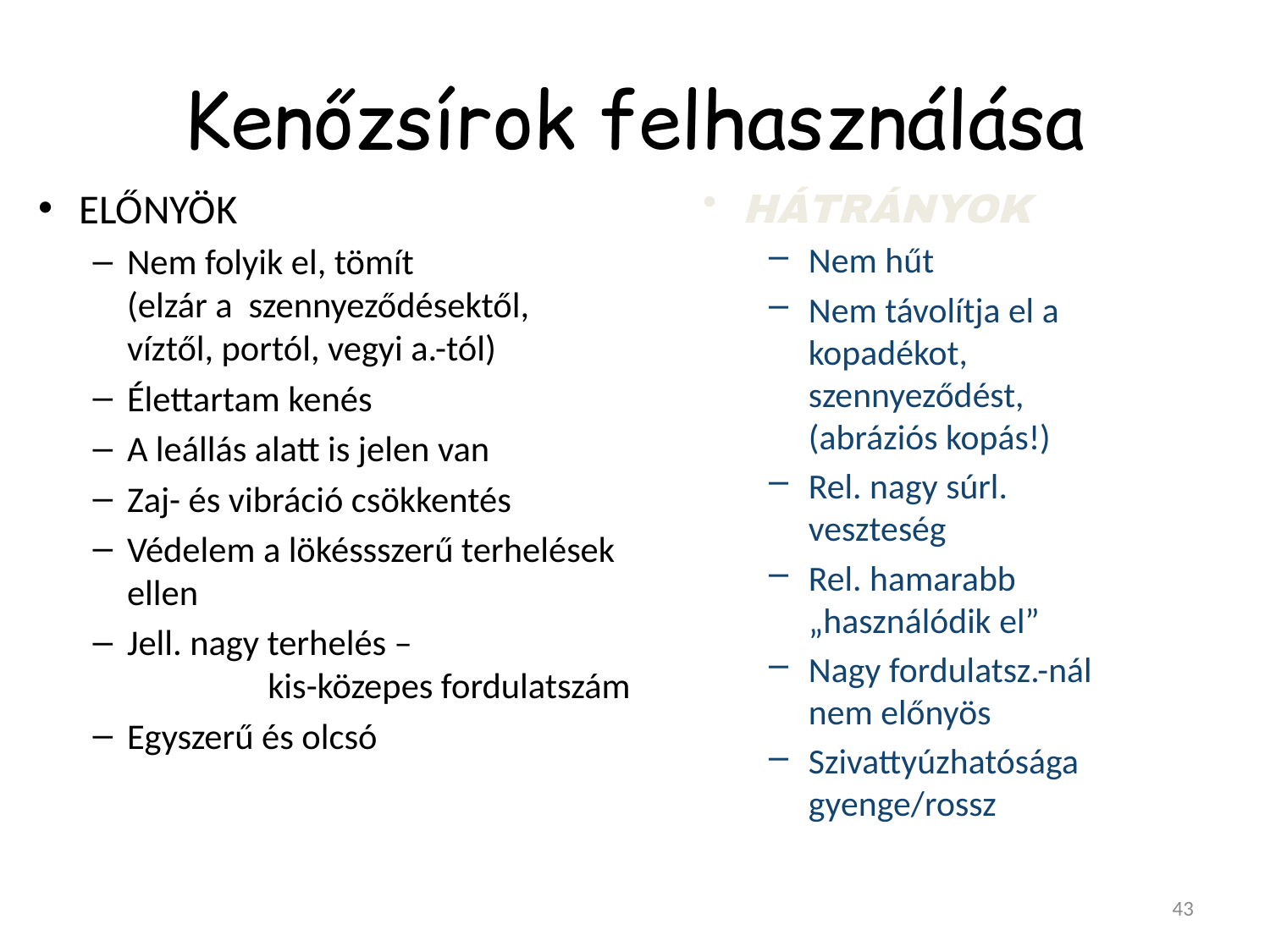

# Kenőzsírok felhasználása
HÁTRÁNYOK
Nem hűt
Nem távolítja el a kopadékot, szennyeződést, (abráziós kopás!)
Rel. nagy súrl. veszteség
Rel. hamarabb „használódik el”
Nagy fordulatsz.-nál nem előnyös
Szivattyúzhatósága gyenge/rossz
ELŐNYÖK
Nem folyik el, tömít
(elzár a  szennyeződésektől,
víztől, portól, vegyi a.-tól)
Élettartam kenés
A leállás alatt is jelen van
Zaj- és vibráció csökkentés
Védelem a lökéssszerű terhelések ellen
Jell. nagy terhelés –
	      kis-közepes fordulatszám
Egyszerű és olcsó

43